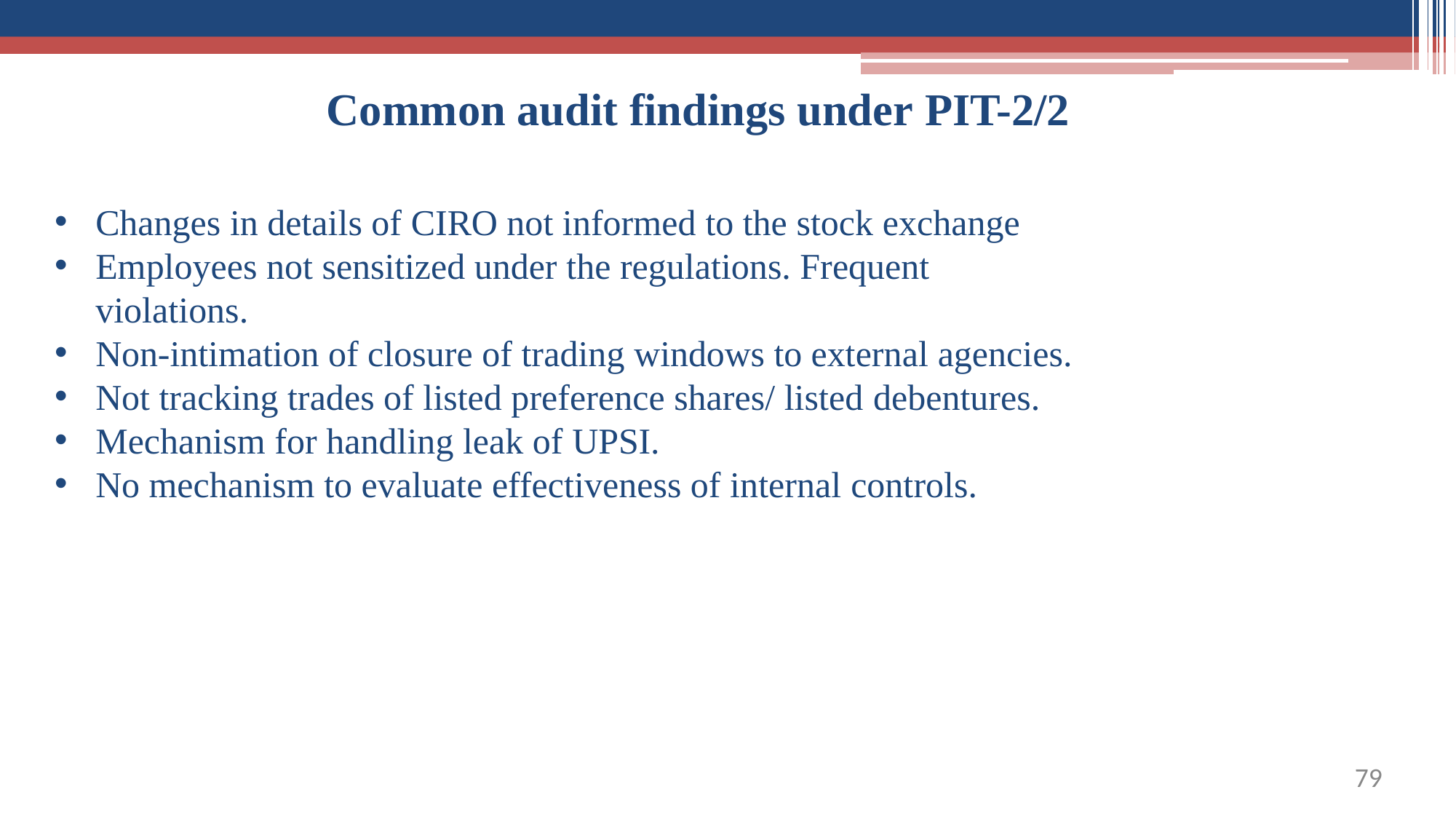

# Common audit findings under PIT-2/2
Changes in details of CIRO not informed to the stock exchange
Employees not sensitized under the regulations. Frequent violations.
Non-intimation of closure of trading windows to external agencies.
Not tracking trades of listed preference shares/ listed debentures.
Mechanism for handling leak of UPSI.
No mechanism to evaluate effectiveness of internal controls.
79